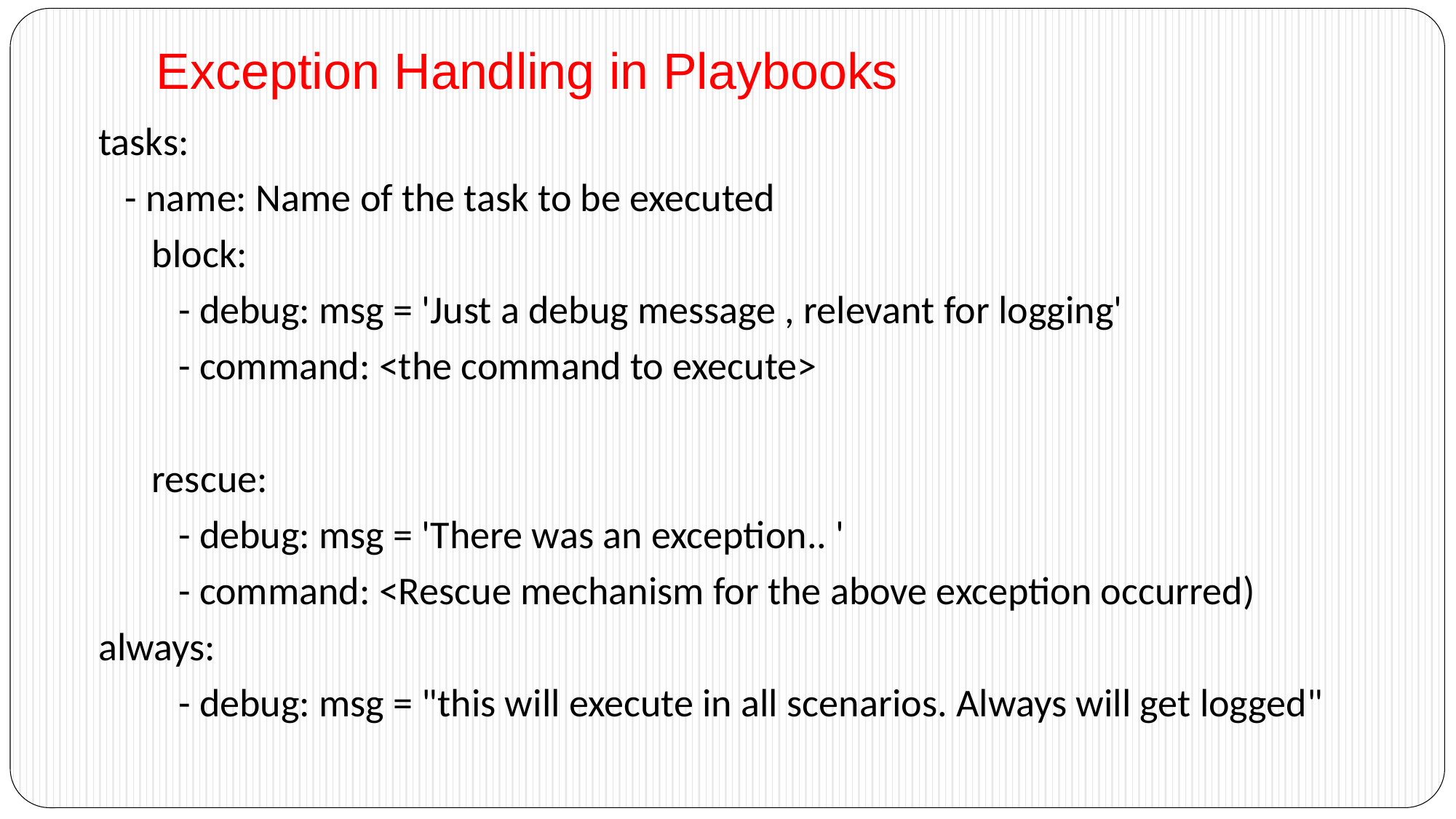

# Exception Handling in Playbooks
tasks:
   - name: Name of the task to be executed
      block:
         - debug: msg = 'Just a debug message , relevant for logging'
         - command: <the command to execute>

      rescue:
         - debug: msg = 'There was an exception.. '
         - command: <Rescue mechanism for the above exception occurred)
always:
         - debug: msg = "this will execute in all scenarios. Always will get logged"